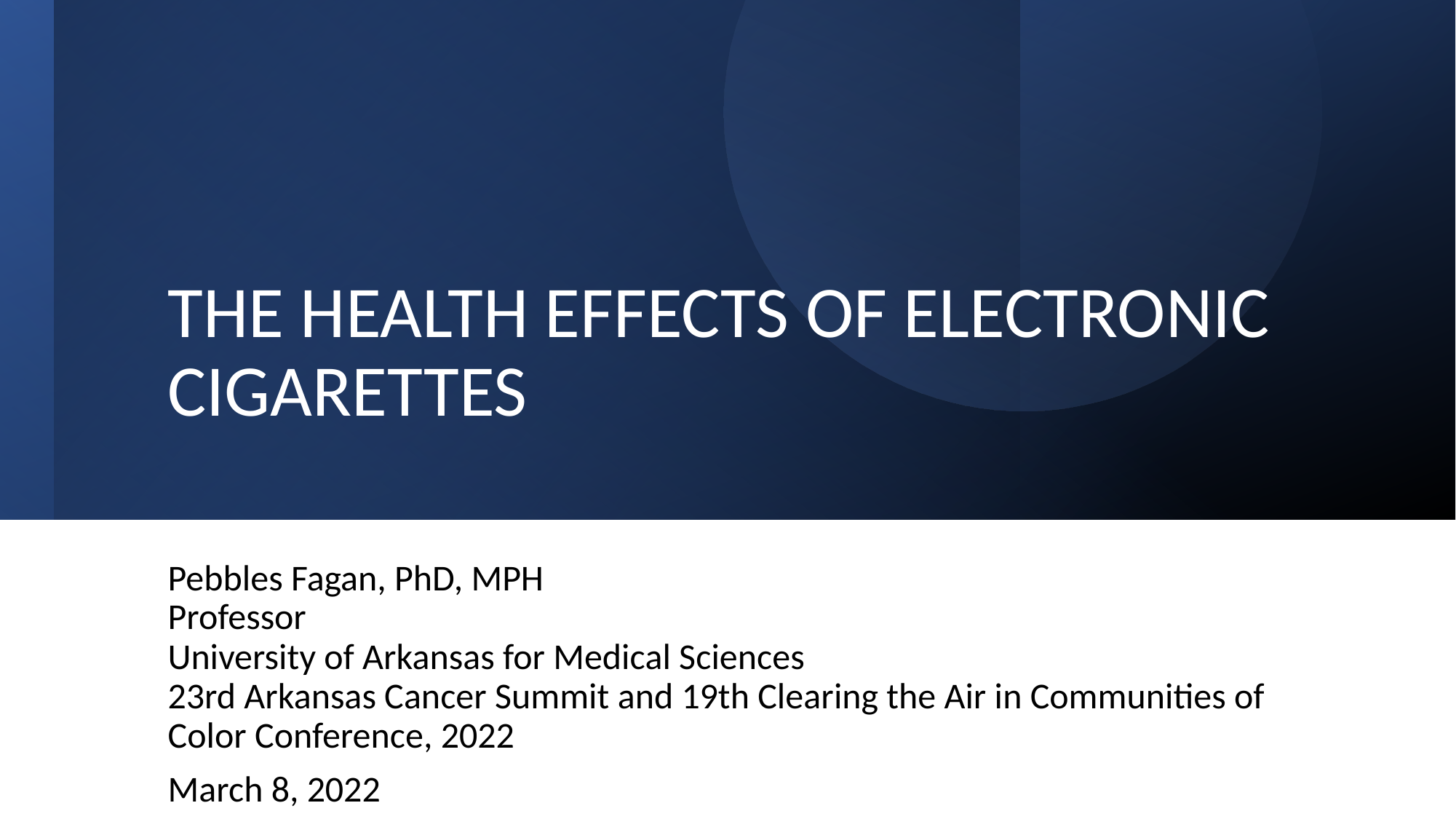

# THE HEALTH EFFECTS OF ELECTRONIC CIGARETTES
Pebbles Fagan, PhD, MPH
Professor
University of Arkansas for Medical Sciences
23rd Arkansas Cancer Summit and 19th Clearing the Air in Communities of Color Conference, 2022
March 8, 2022